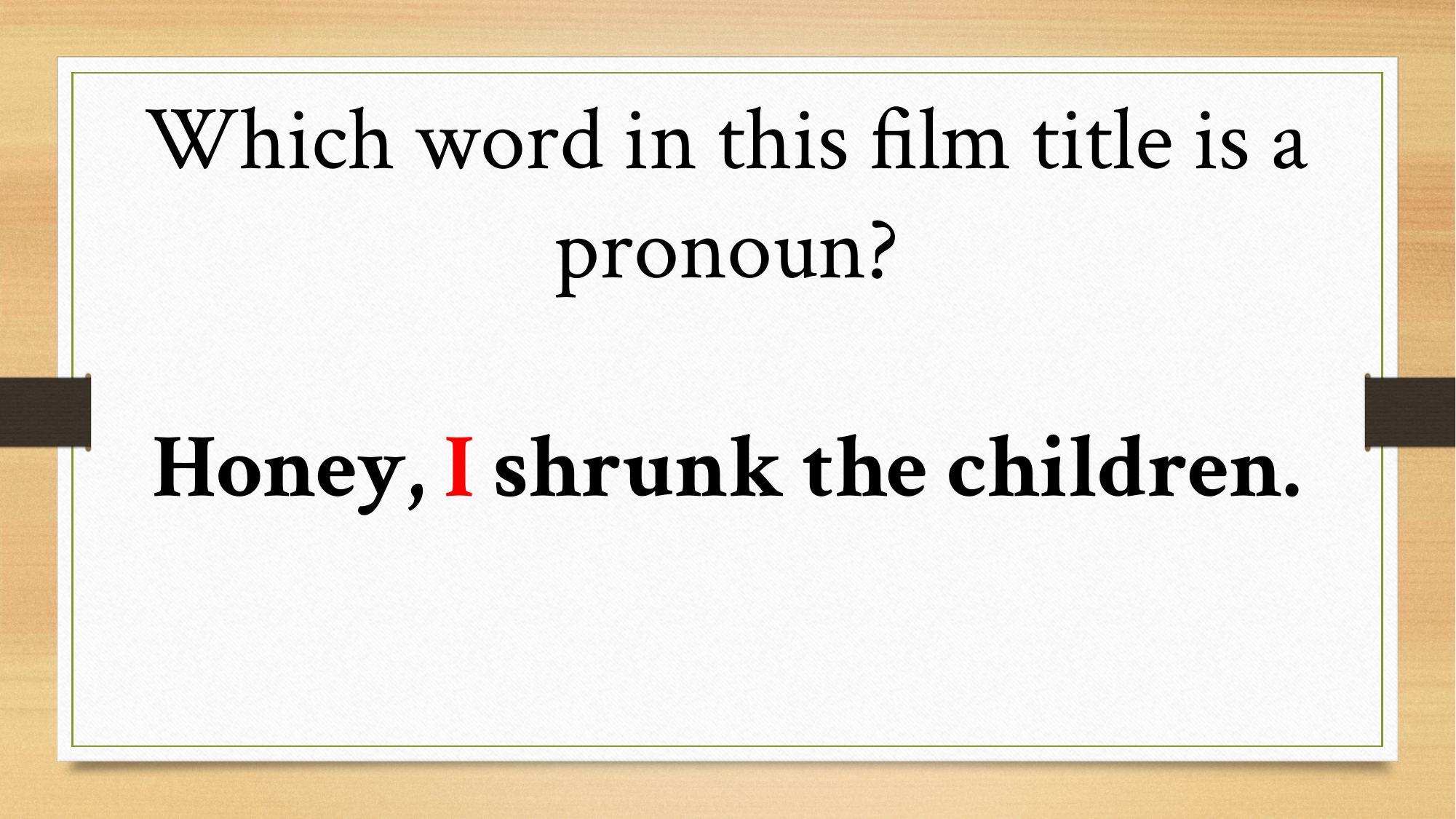

Which word in this film title is a pronoun?

Honey, I shrunk the children.